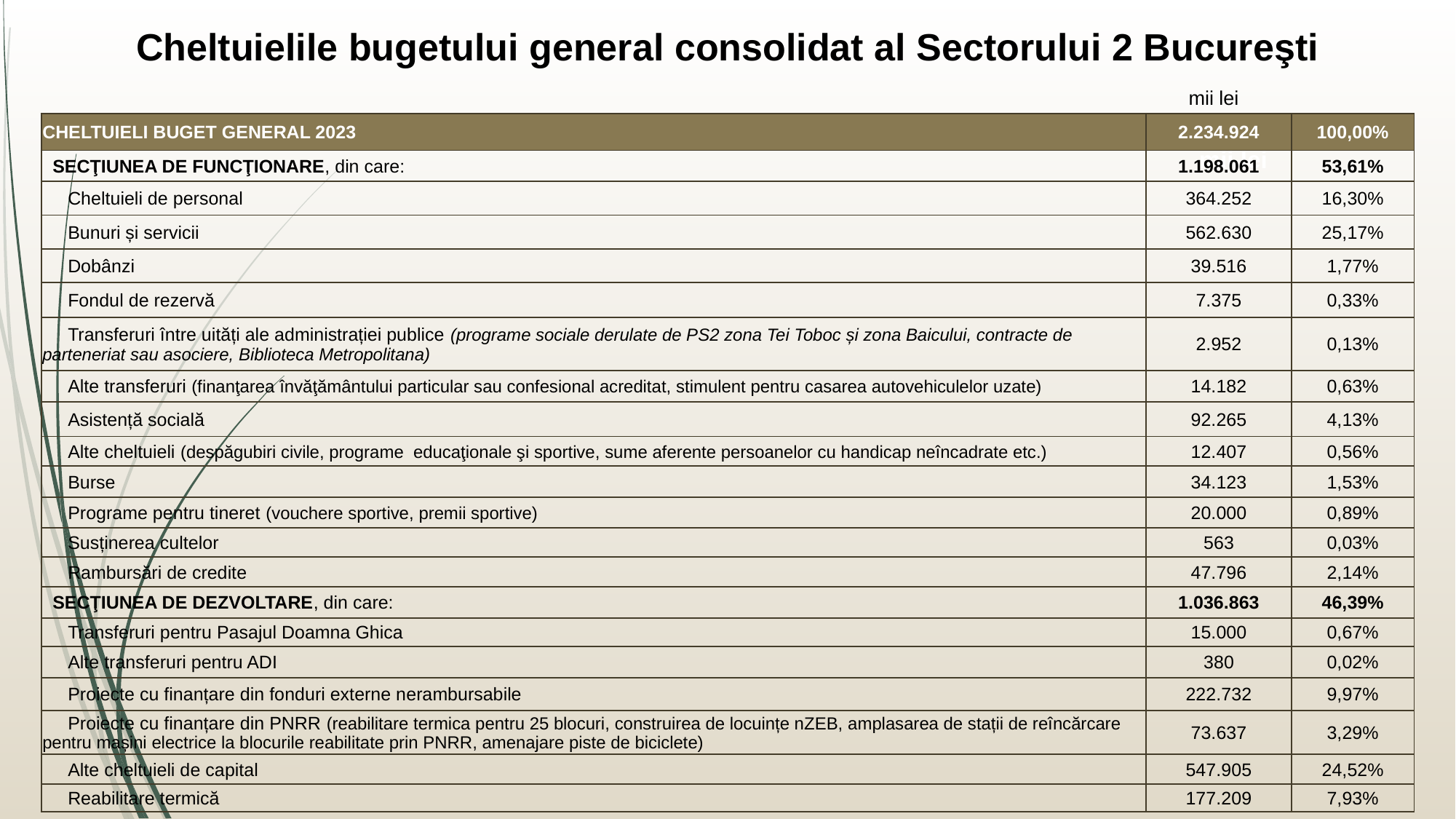

# Cheltuielile bugetului general consolidat al Sectorului 2 Bucureşti
mii lei
| CHELTUIELI BUGET GENERAL 2023 | 2.234.924 | 100,00% |
| --- | --- | --- |
| SECŢIUNEA DE FUNCŢIONARE, din care: | 1.198.061 | 53,61% |
| Cheltuieli de personal | 364.252 | 16,30% |
| Bunuri și servicii | 562.630 | 25,17% |
| Dobânzi | 39.516 | 1,77% |
| Fondul de rezervă | 7.375 | 0,33% |
| Transferuri între uități ale administrației publice (programe sociale derulate de PS2 zona Tei Toboc și zona Baicului, contracte de parteneriat sau asociere, Biblioteca Metropolitana) | 2.952 | 0,13% |
| Alte transferuri (finanţarea învăţământului particular sau confesional acreditat, stimulent pentru casarea autovehiculelor uzate) | 14.182 | 0,63% |
| Asistență socială | 92.265 | 4,13% |
| Alte cheltuieli (despăgubiri civile, programe educaţionale şi sportive, sume aferente persoanelor cu handicap neîncadrate etc.) | 12.407 | 0,56% |
| Burse | 34.123 | 1,53% |
| Programe pentru tineret (vouchere sportive, premii sportive) | 20.000 | 0,89% |
| Susținerea cultelor | 563 | 0,03% |
| Rambursări de credite | 47.796 | 2,14% |
| SECŢIUNEA DE DEZVOLTARE, din care: | 1.036.863 | 46,39% |
| Transferuri pentru Pasajul Doamna Ghica | 15.000 | 0,67% |
| Alte transferuri pentru ADI | 380 | 0,02% |
| Proiecte cu finanțare din fonduri externe nerambursabile | 222.732 | 9,97% |
| Proiecte cu finanțare din PNRR (reabilitare termica pentru 25 blocuri, construirea de locuințe nZEB, amplasarea de stații de reîncărcare pentru mașini electrice la blocurile reabilitate prin PNRR, amenajare piste de biciclete) | 73.637 | 3,29% |
| Alte cheltuieli de capital | 547.905 | 24,52% |
| Reabilitare termică | 177.209 | 7,93% |
mii lei